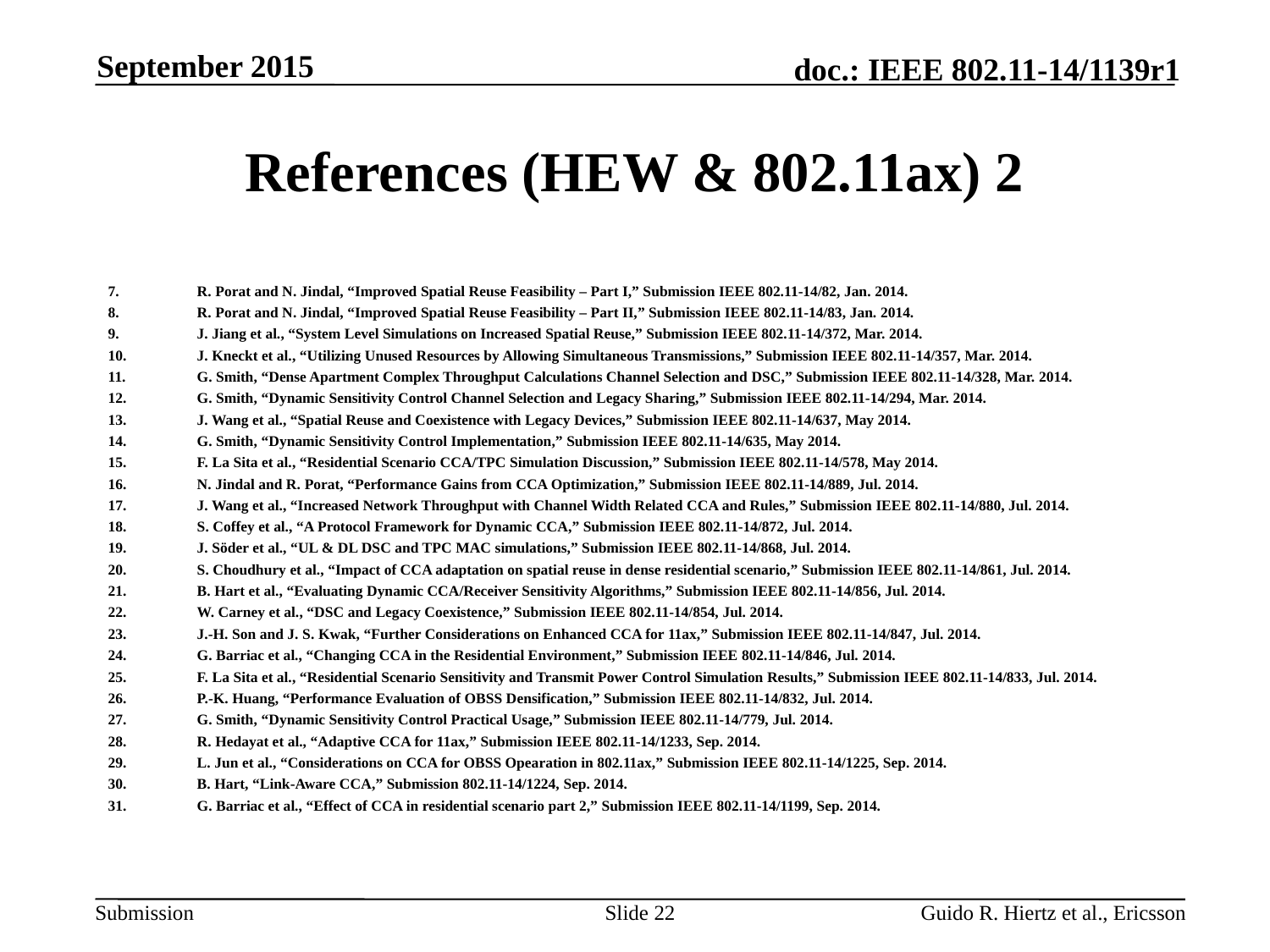

September 2015
# References (HEW & 802.11ax) 2
R. Porat and N. Jindal, “Improved Spatial Reuse Feasibility – Part I,” Submission IEEE 802.11-14/82, Jan. 2014.
R. Porat and N. Jindal, “Improved Spatial Reuse Feasibility – Part II,” Submission IEEE 802.11-14/83, Jan. 2014.
J. Jiang et al., “System Level Simulations on Increased Spatial Reuse,” Submission IEEE 802.11-14/372, Mar. 2014.
J. Kneckt et al., “Utilizing Unused Resources by Allowing Simultaneous Transmissions,” Submission IEEE 802.11-14/357, Mar. 2014.
G. Smith, “Dense Apartment Complex Throughput Calculations Channel Selection and DSC,” Submission IEEE 802.11-14/328, Mar. 2014.
G. Smith, “Dynamic Sensitivity Control Channel Selection and Legacy Sharing,” Submission IEEE 802.11-14/294, Mar. 2014.
J. Wang et al., “Spatial Reuse and Coexistence with Legacy Devices,” Submission IEEE 802.11-14/637, May 2014.
G. Smith, “Dynamic Sensitivity Control Implementation,” Submission IEEE 802.11-14/635, May 2014.
F. La Sita et al., “Residential Scenario CCA/TPC Simulation Discussion,” Submission IEEE 802.11-14/578, May 2014.
N. Jindal and R. Porat, “Performance Gains from CCA Optimization,” Submission IEEE 802.11-14/889, Jul. 2014.
J. Wang et al., “Increased Network Throughput with Channel Width Related CCA and Rules,” Submission IEEE 802.11-14/880, Jul. 2014.
S. Coffey et al., “A Protocol Framework for Dynamic CCA,” Submission IEEE 802.11-14/872, Jul. 2014.
J. Söder et al., “UL & DL DSC and TPC MAC simulations,” Submission IEEE 802.11-14/868, Jul. 2014.
S. Choudhury et al., “Impact of CCA adaptation on spatial reuse in dense residential scenario,” Submission IEEE 802.11-14/861, Jul. 2014.
B. Hart et al., “Evaluating Dynamic CCA/Receiver Sensitivity Algorithms,” Submission IEEE 802.11-14/856, Jul. 2014.
W. Carney et al., “DSC and Legacy Coexistence,” Submission IEEE 802.11-14/854, Jul. 2014.
J.-H. Son and J. S. Kwak, “Further Considerations on Enhanced CCA for 11ax,” Submission IEEE 802.11-14/847, Jul. 2014.
G. Barriac et al., “Changing CCA in the Residential Environment,” Submission IEEE 802.11-14/846, Jul. 2014.
F. La Sita et al., “Residential Scenario Sensitivity and Transmit Power Control Simulation Results,” Submission IEEE 802.11-14/833, Jul. 2014.
P.-K. Huang, “Performance Evaluation of OBSS Densification,” Submission IEEE 802.11-14/832, Jul. 2014.
G. Smith, “Dynamic Sensitivity Control Practical Usage,” Submission IEEE 802.11-14/779, Jul. 2014.
R. Hedayat et al., “Adaptive CCA for 11ax,” Submission IEEE 802.11-14/1233, Sep. 2014.
L. Jun et al., “Considerations on CCA for OBSS Opearation in 802.11ax,” Submission IEEE 802.11-14/1225, Sep. 2014.
B. Hart, “Link-Aware CCA,” Submission 802.11-14/1224, Sep. 2014.
G. Barriac et al., “Effect of CCA in residential scenario part 2,” Submission IEEE 802.11-14/1199, Sep. 2014.
Slide 22
Guido R. Hiertz et al., Ericsson